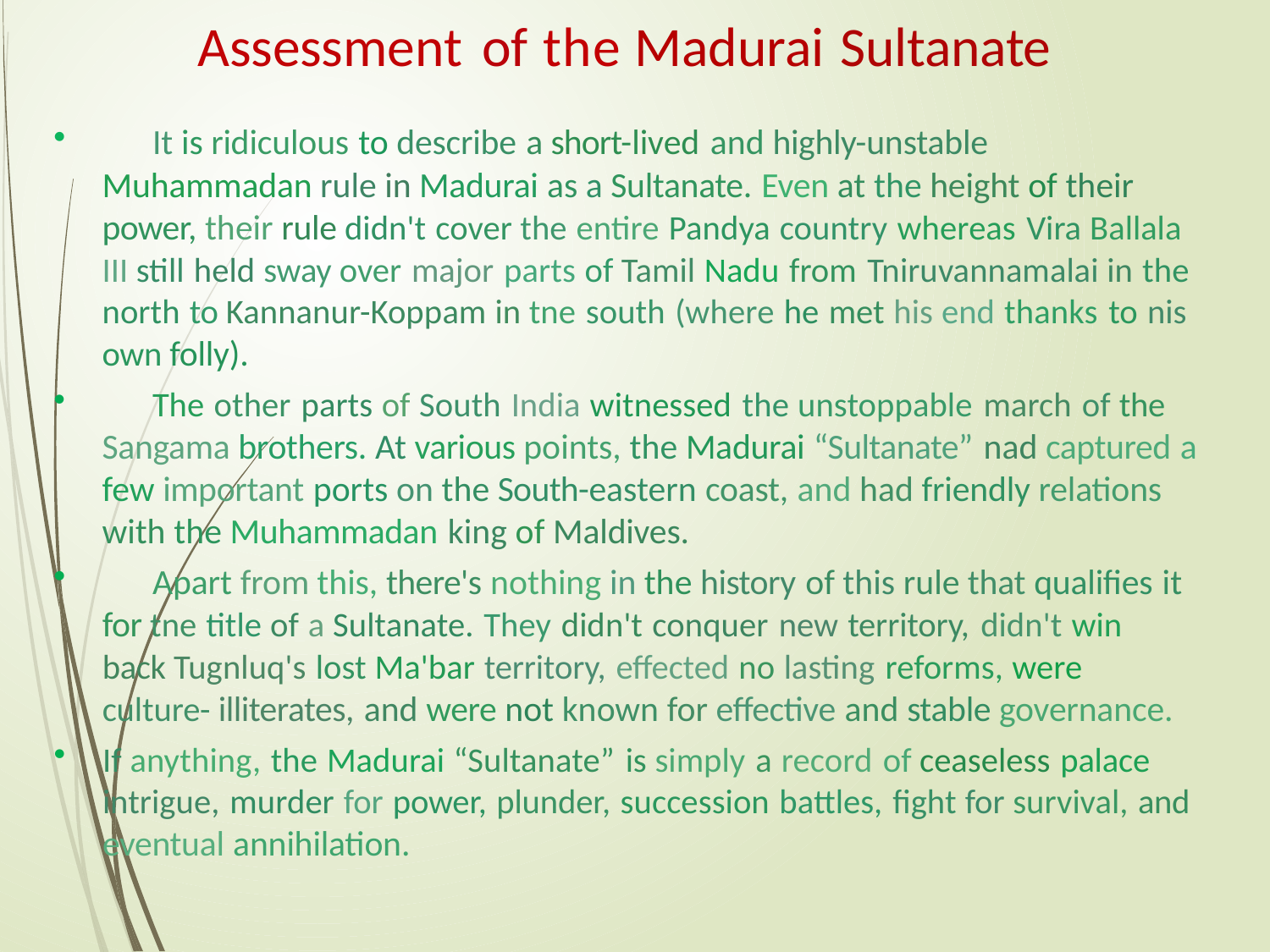

# Assessment of the Madurai Sultanate
	It is ridiculous to describe a short-lived and highly-unstable Muhammadan rule in Madurai as a Sultanate. Even at the height of their power, their rule didn't cover the entire Pandya country whereas Vira Ballala III still held sway over major parts of Tamil Nadu from Tniruvannamalai in the north to Kannanur-Koppam in tne south (where he met his end thanks to nis own folly).
	The other parts of South India witnessed the unstoppable march of the Sangama brothers. At various points, the Madurai “Sultanate” nad captured a few important ports on the South-eastern coast, and had friendly relations with the Muhammadan king of Maldives.
	Apart from this, there's nothing in the history of this rule that qualifies it for tne title of a Sultanate. They didn't conquer new territory, didn't win back Tugnluq's lost Ma'bar territory, effected no lasting reforms, were culture- illiterates, and were not known for effective and stable governance.
If anything, the Madurai “Sultanate” is simply a record of ceaseless palace intrigue, murder for power, plunder, succession battles, fight for survival, and eventual annihilation.